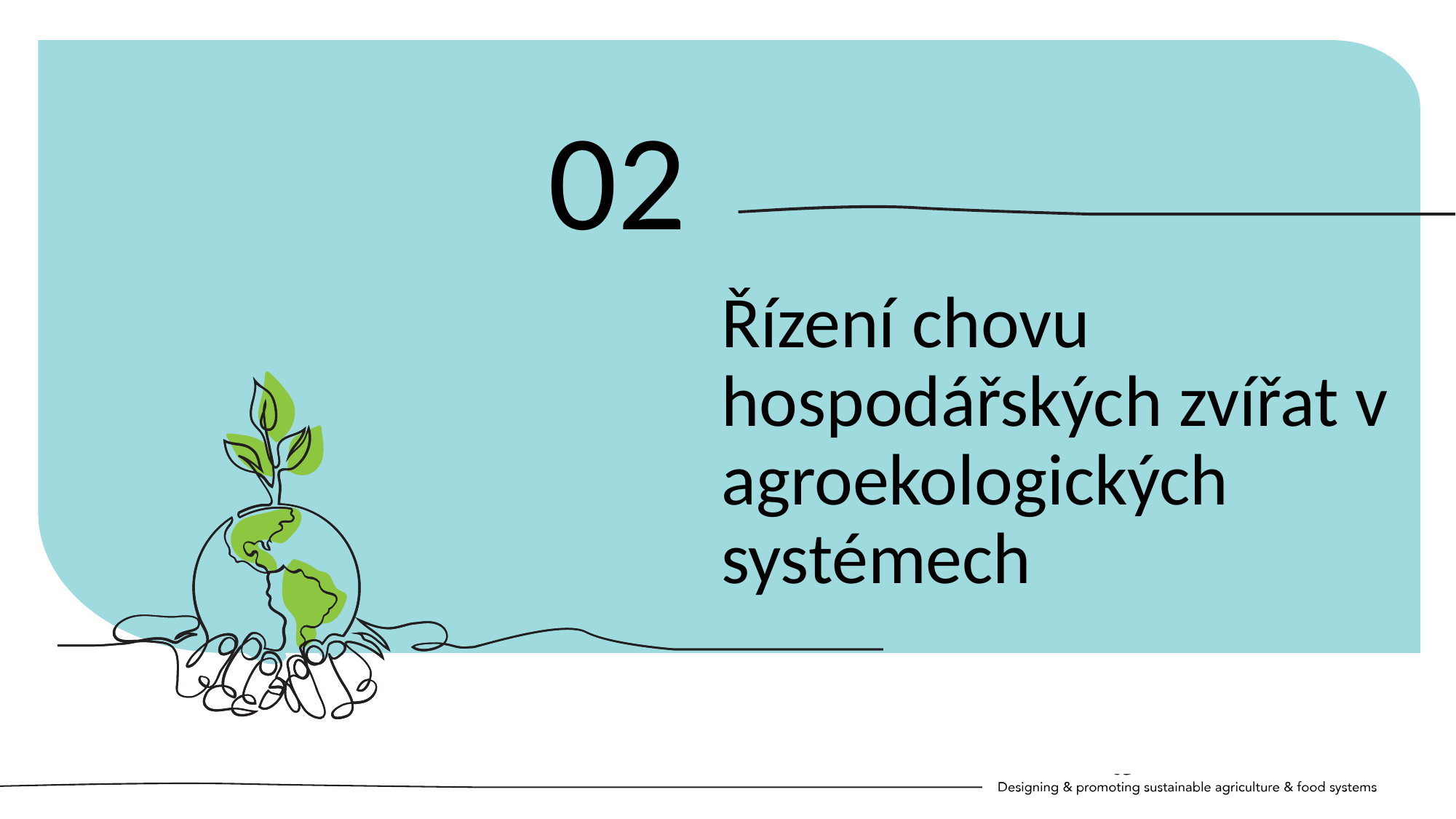

02
Řízení chovu hospodářských zvířat v agroekologických systémech